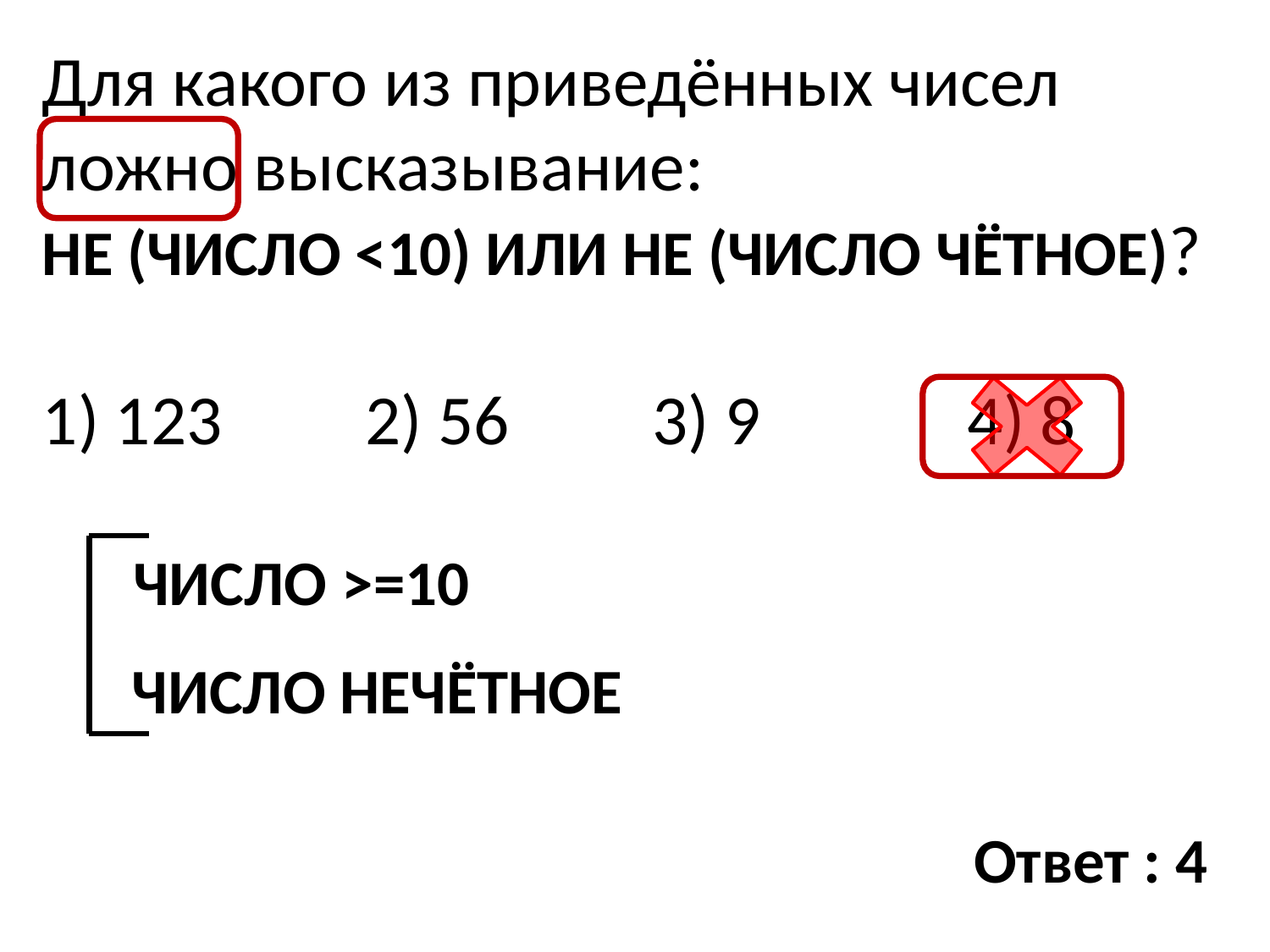

Для какого из приведённых чисел ложно высказывание:
НЕ (ЧИСЛО <10) ИЛИ НЕ (ЧИСЛО ЧЁТНОЕ)?
1) 123         2) 56         3) 9             4) 8

ЧИСЛО >=10
ЧИСЛО НЕЧЁТНОЕ
Ответ : 4